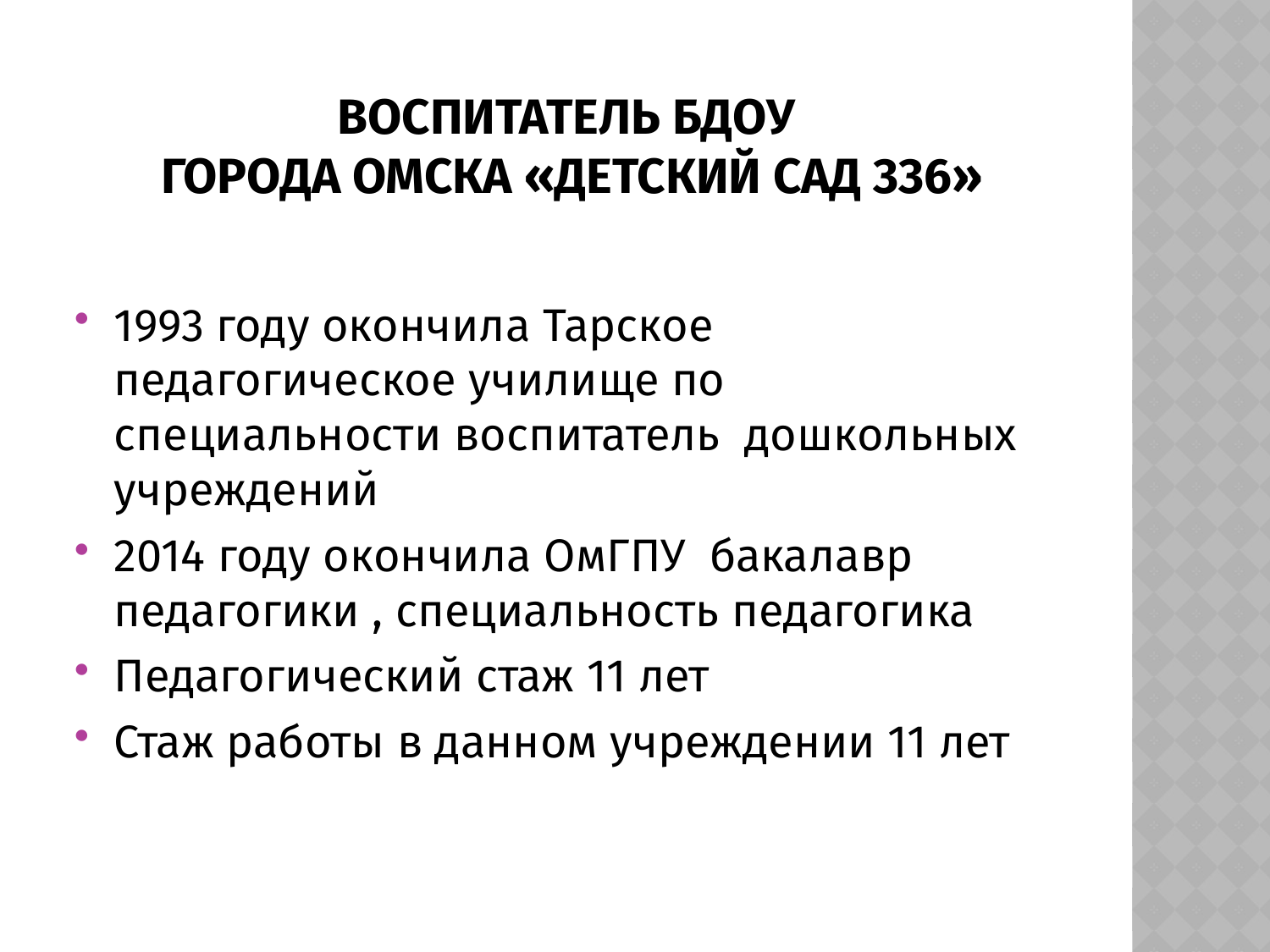

# Воспитатель БДОУ города Омска «Детский сад 336»

1993 году окончила Тарское педагогическое училище по специальности воспитатель  дошкольных учреждений
2014 году окончила ОмГПУ  бакалавр педагогики , специальность педагогика
Педагогический стаж 11 лет
Стаж работы в данном учреждении 11 лет